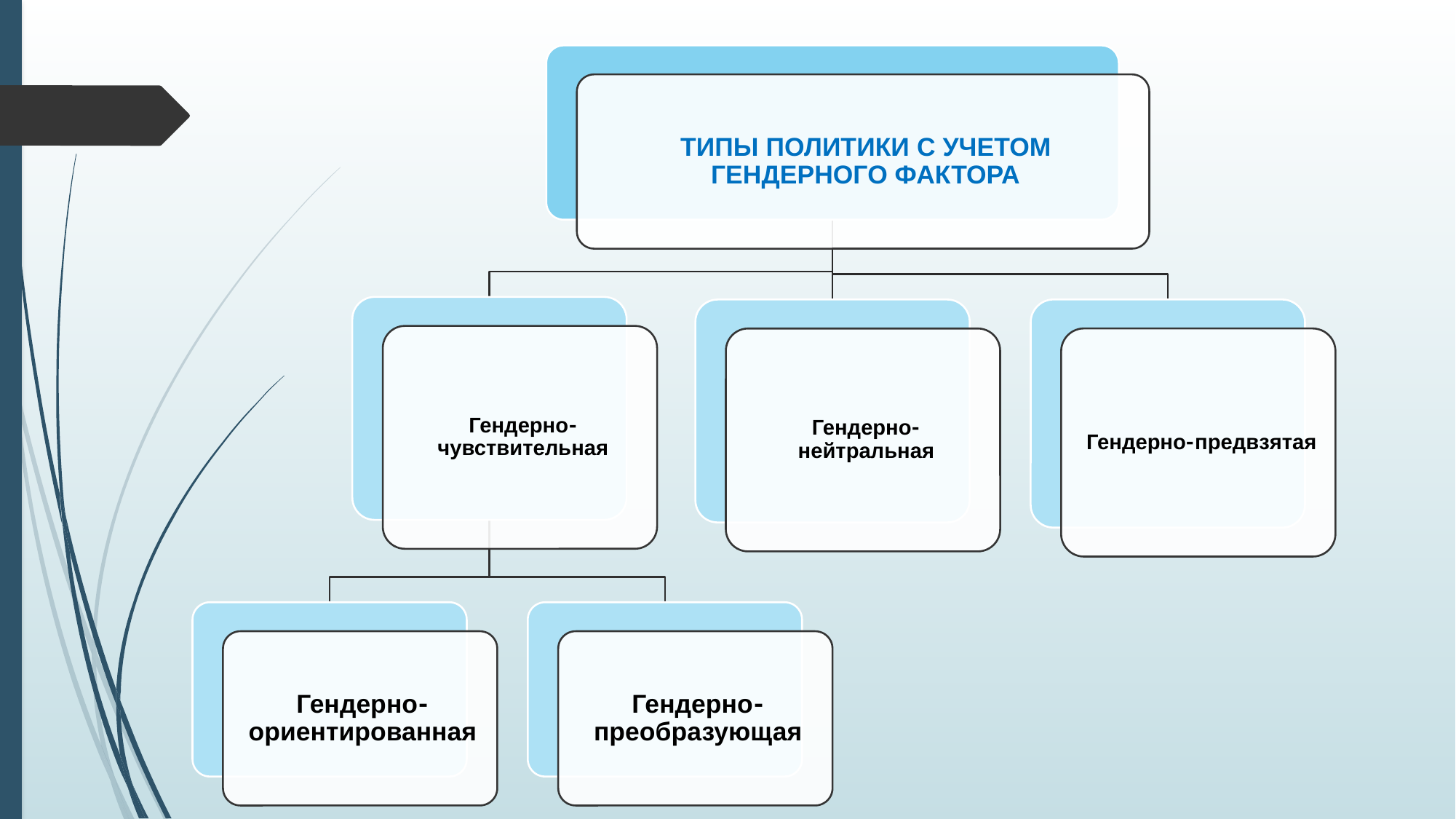

ТИПЫ ПОЛИТИКИ С УЧЕТОМ ГЕНДЕРНОГО ФАКТОРА
Гендерно-чувствительная
Гендерно-ориентированная
Гендерно-преобразующая
Гендерно-нейтральная
Гендерно-предвзятая